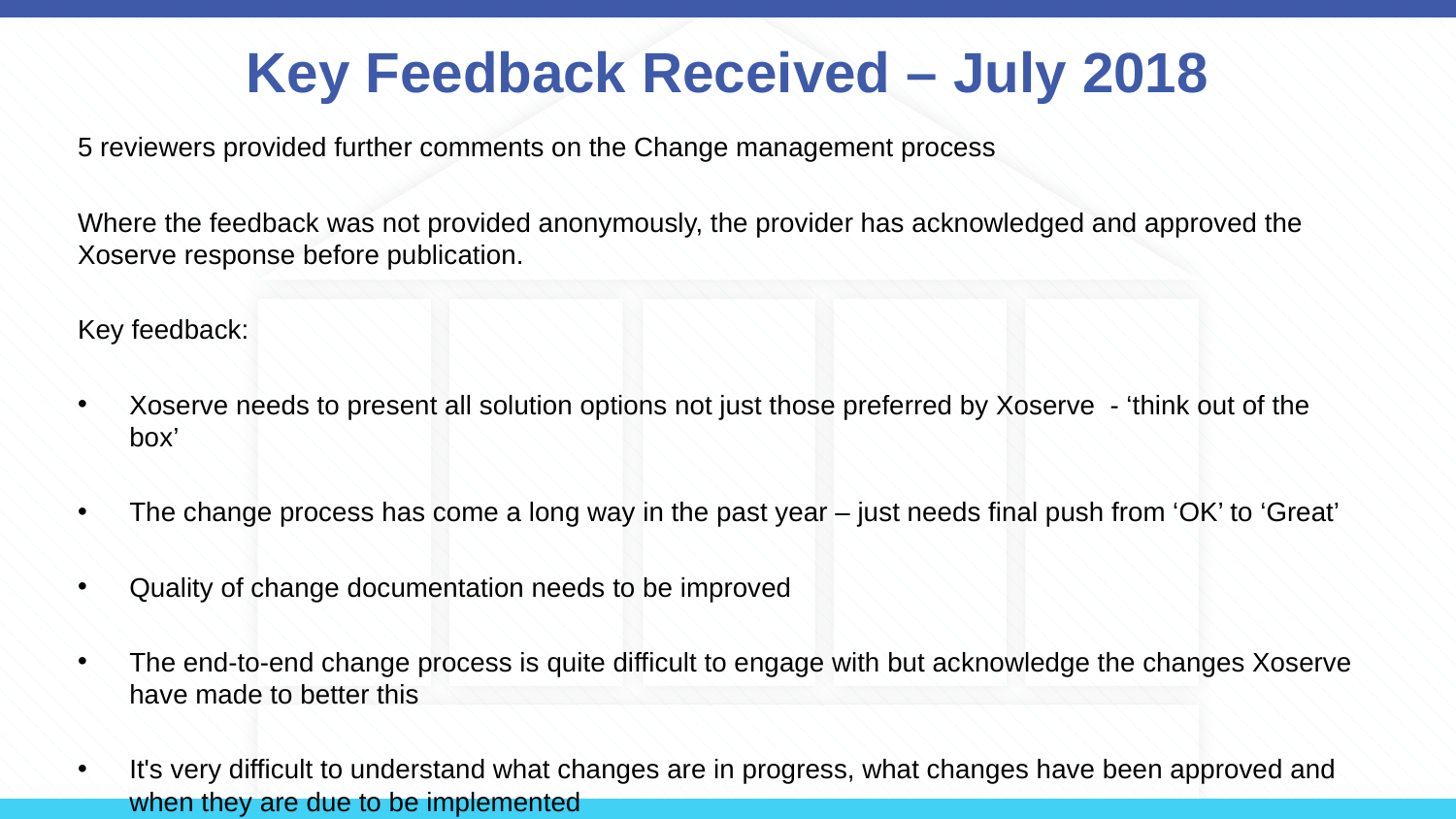

# Key Feedback Received – July 2018
5 reviewers provided further comments on the Change management process

Where the feedback was not provided anonymously, the provider has acknowledged and approved the Xoserve response before publication.

Key feedback:

Xoserve needs to present all solution options not just those preferred by Xoserve  - ‘think out of the box’

The change process has come a long way in the past year – just needs final push from ‘OK’ to ‘Great’

Quality of change documentation needs to be improved

The end-to-end change process is quite difficult to engage with but acknowledge the changes Xoserve have made to better this

It's very difficult to understand what changes are in progress, what changes have been approved and when they are due to be implemented